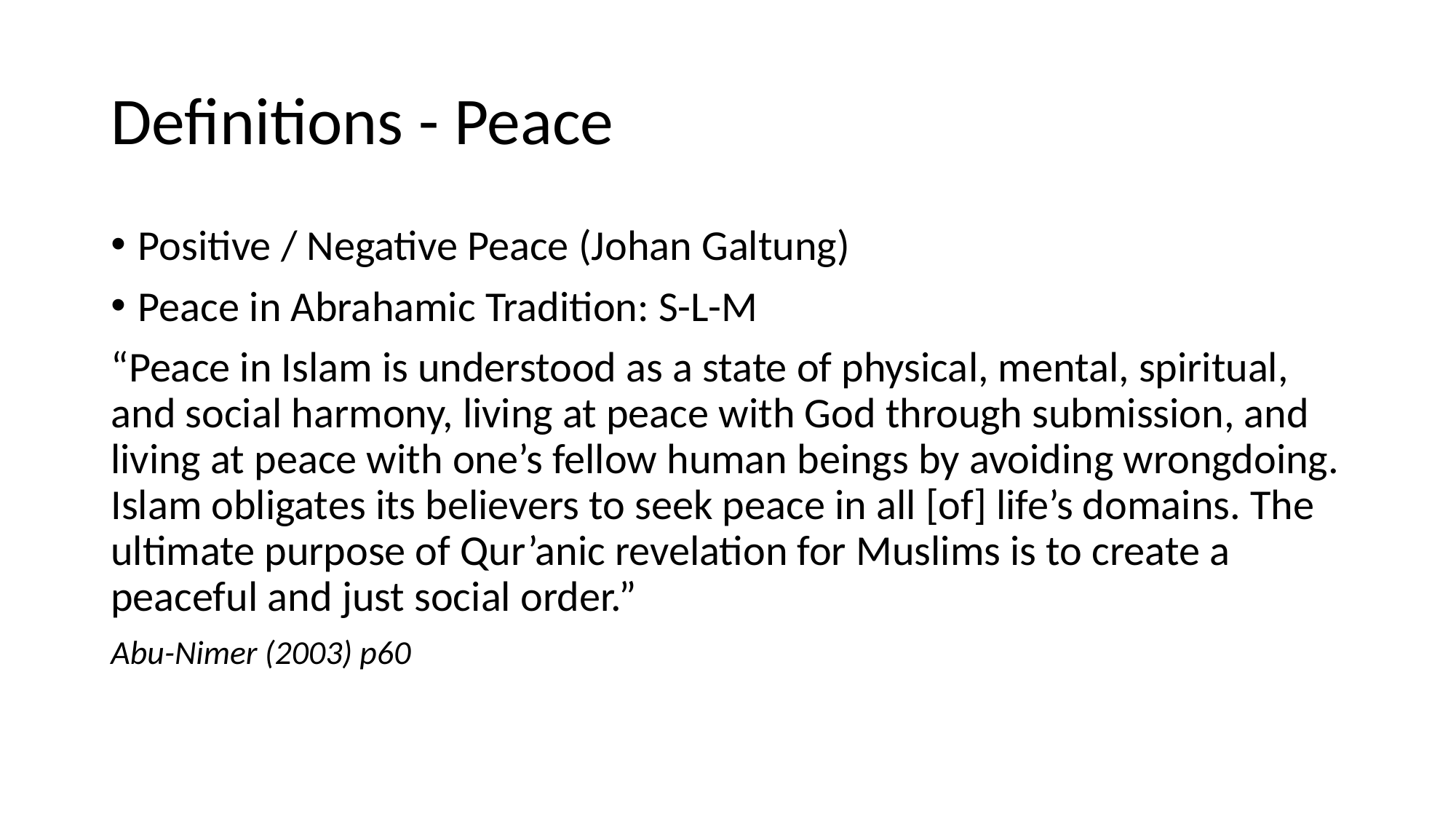

# Definitions - Peace
Positive / Negative Peace (Johan Galtung)
Peace in Abrahamic Tradition: S-L-M
“Peace in Islam is understood as a state of physical, mental, spiritual, and social harmony, living at peace with God through submission, and living at peace with one’s fellow human beings by avoiding wrongdoing. Islam obligates its believers to seek peace in all [of] life’s domains. The ultimate purpose of Qur’anic revelation for Muslims is to create a peaceful and just social order.”
Abu-Nimer (2003) p60